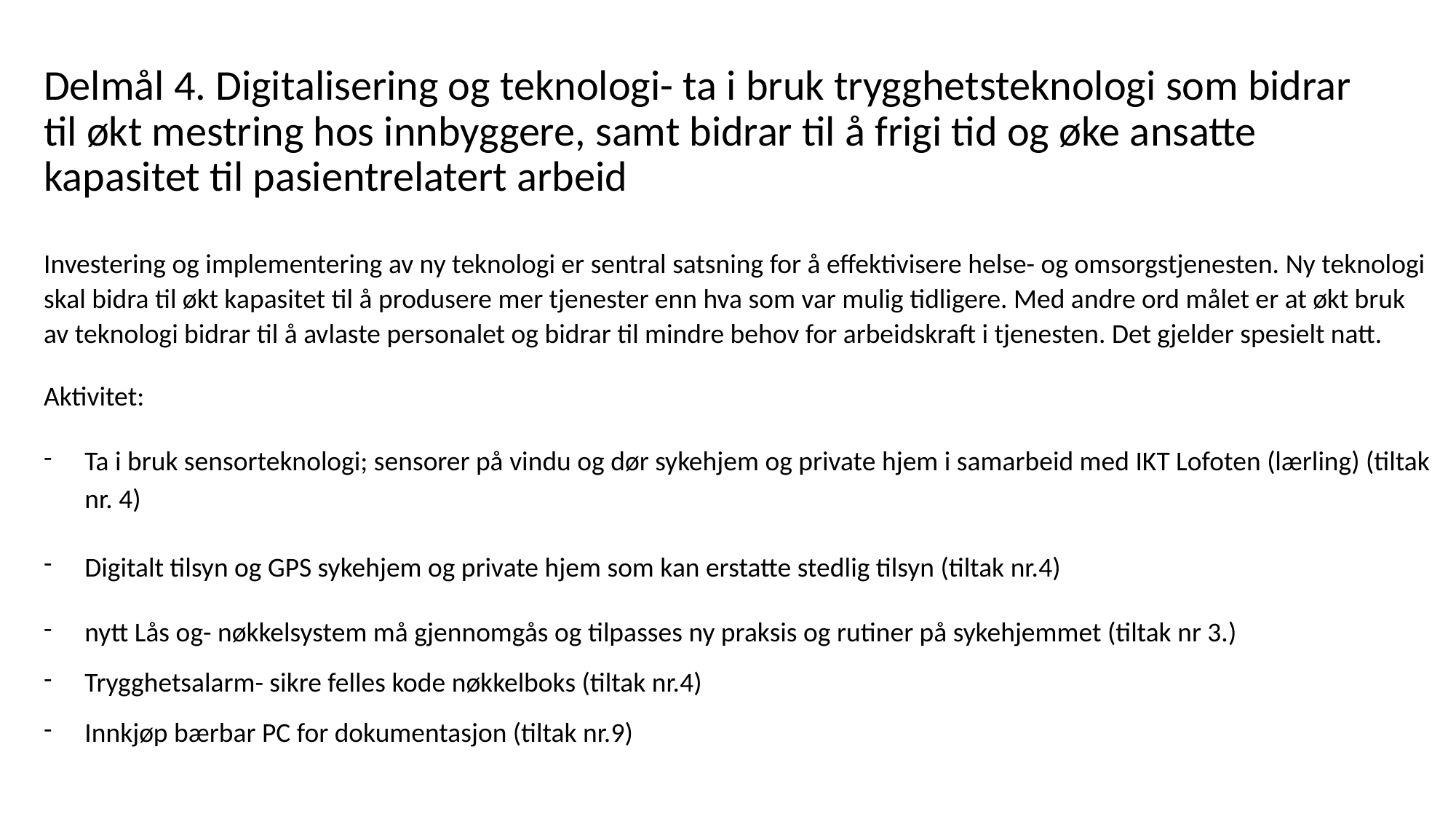

# Delmål 4. Digitalisering og teknologi- ta i bruk trygghetsteknologi som bidrar til økt mestring hos innbyggere, samt bidrar til å frigi tid og øke ansatte kapasitet til pasientrelatert arbeid
Investering og implementering av ny teknologi er sentral satsning for å effektivisere helse- og omsorgstjenesten. Ny teknologi skal bidra til økt kapasitet til å produsere mer tjenester enn hva som var mulig tidligere. Med andre ord målet er at økt bruk av teknologi bidrar til å avlaste personalet og bidrar til mindre behov for arbeidskraft i tjenesten. Det gjelder spesielt natt.
Aktivitet:
Ta i bruk sensorteknologi; sensorer på vindu og dør sykehjem og private hjem i samarbeid med IKT Lofoten (lærling) (tiltak nr. 4)
Digitalt tilsyn og GPS sykehjem og private hjem som kan erstatte stedlig tilsyn (tiltak nr.4)
nytt Lås og- nøkkelsystem må gjennomgås og tilpasses ny praksis og rutiner på sykehjemmet (tiltak nr 3.)
Trygghetsalarm- sikre felles kode nøkkelboks (tiltak nr.4)
Innkjøp bærbar PC for dokumentasjon (tiltak nr.9)